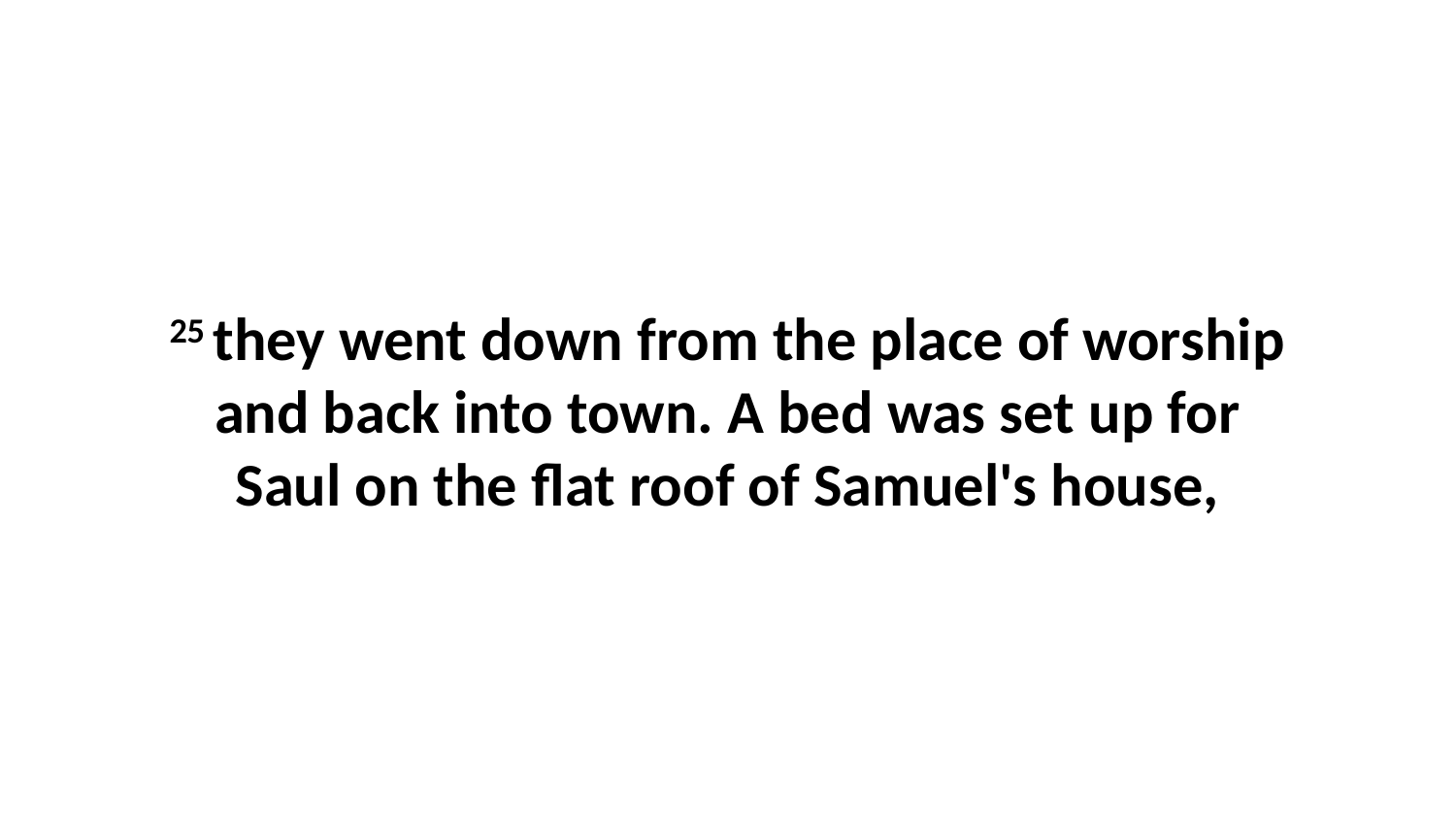

25 they went down from the place of worship and back into town. A bed was set up for Saul on the flat roof of Samuel's house,